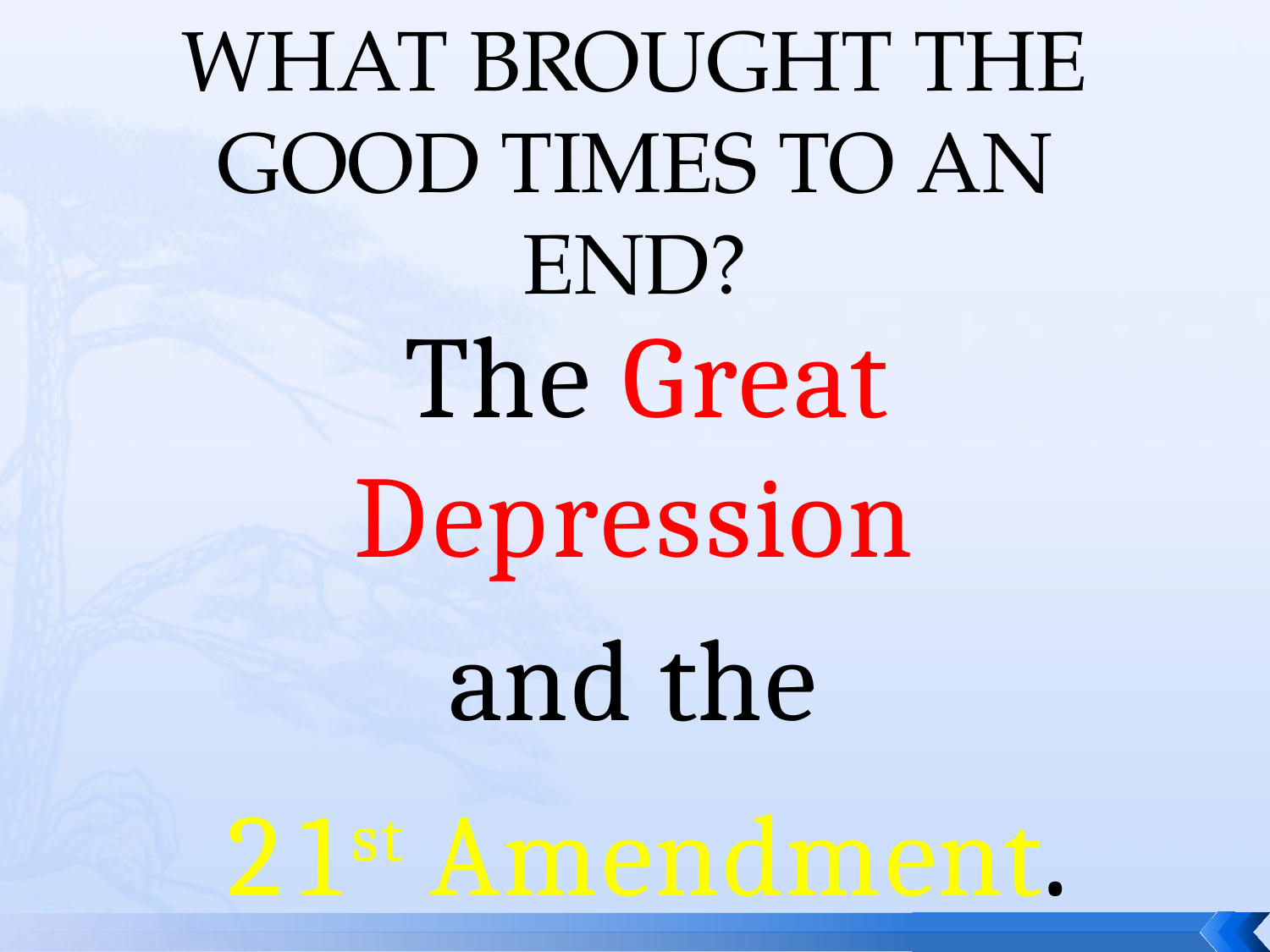

# What brought the good times to an end?
The Great Depression
and the
21st Amendment.